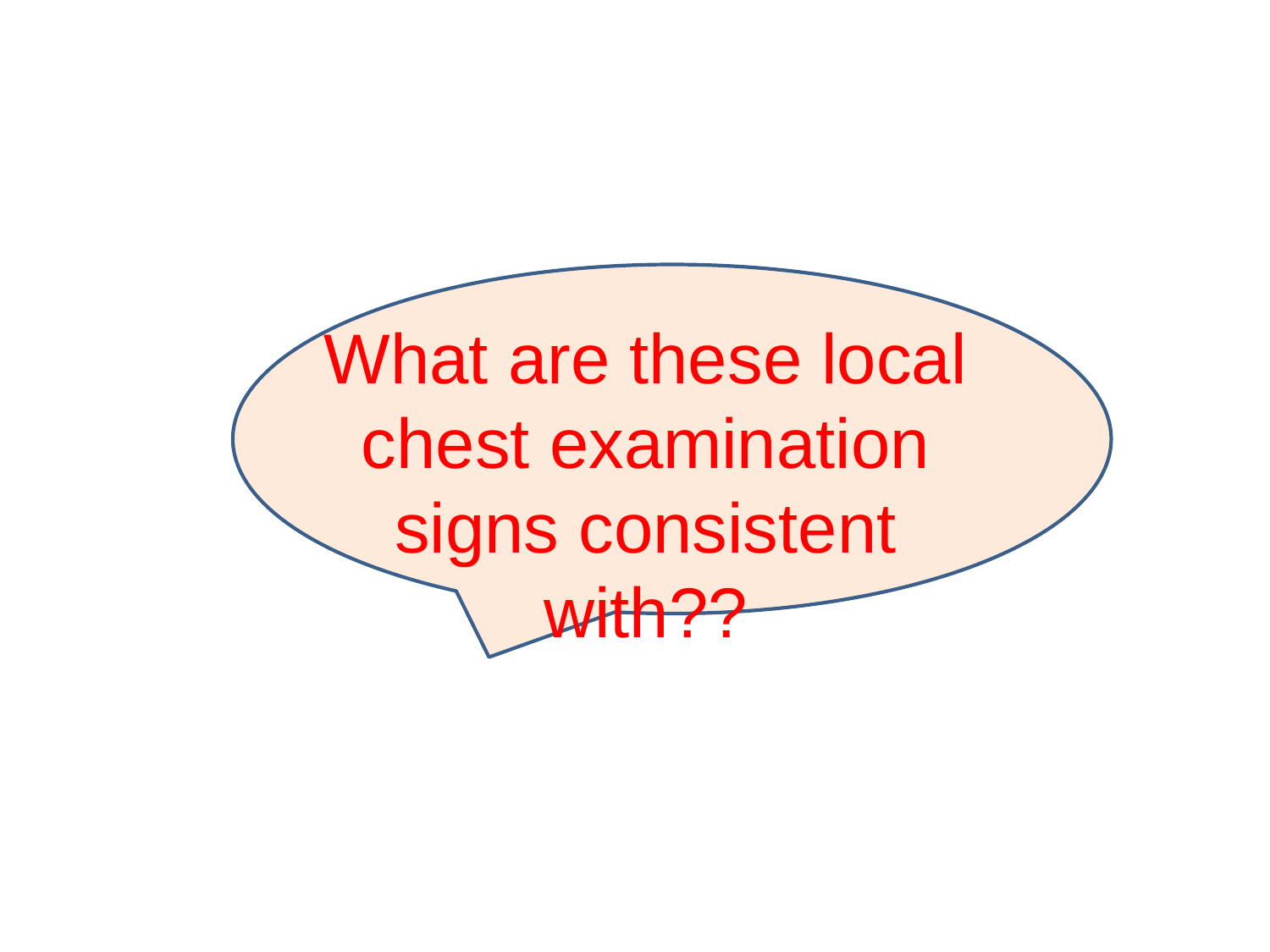

What are these local chest examination signs consistent with??